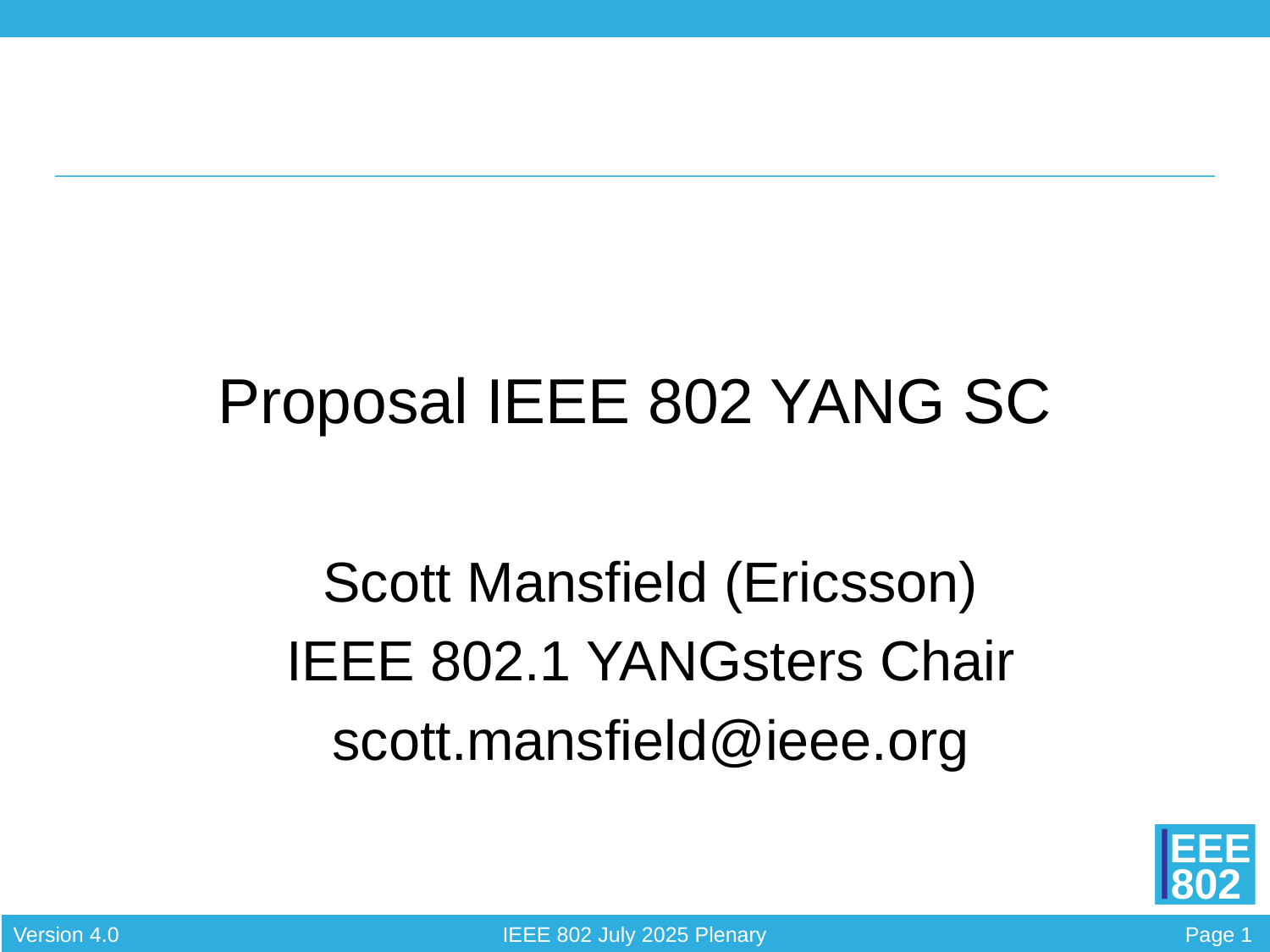

# Proposal IEEE 802 YANG SC
Scott Mansfield (Ericsson)
IEEE 802.1 YANGsters Chair
scott.mansfield@ieee.org